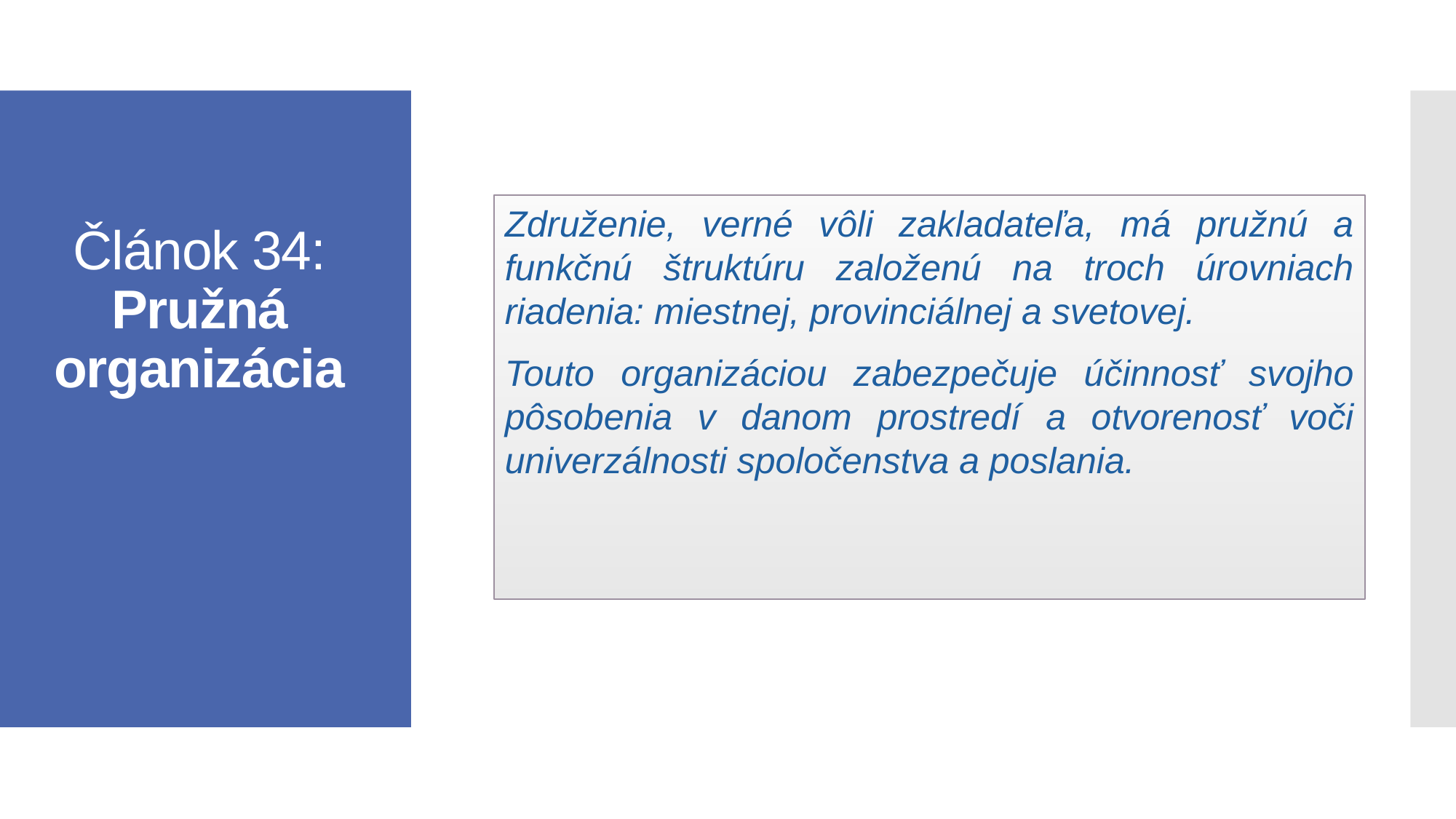

Združenie, verné vôli zakladateľa, má pružnú a funkčnú štruktúru založenú na troch úrovniach riadenia: miestnej, provinciálnej a svetovej.
Touto organizáciou zabezpečuje účinnosť svojho pôsobenia v danom prostredí a otvorenosť voči univerzálnosti spoločenstva a poslania.
# Článok 34: Pružná organizácia